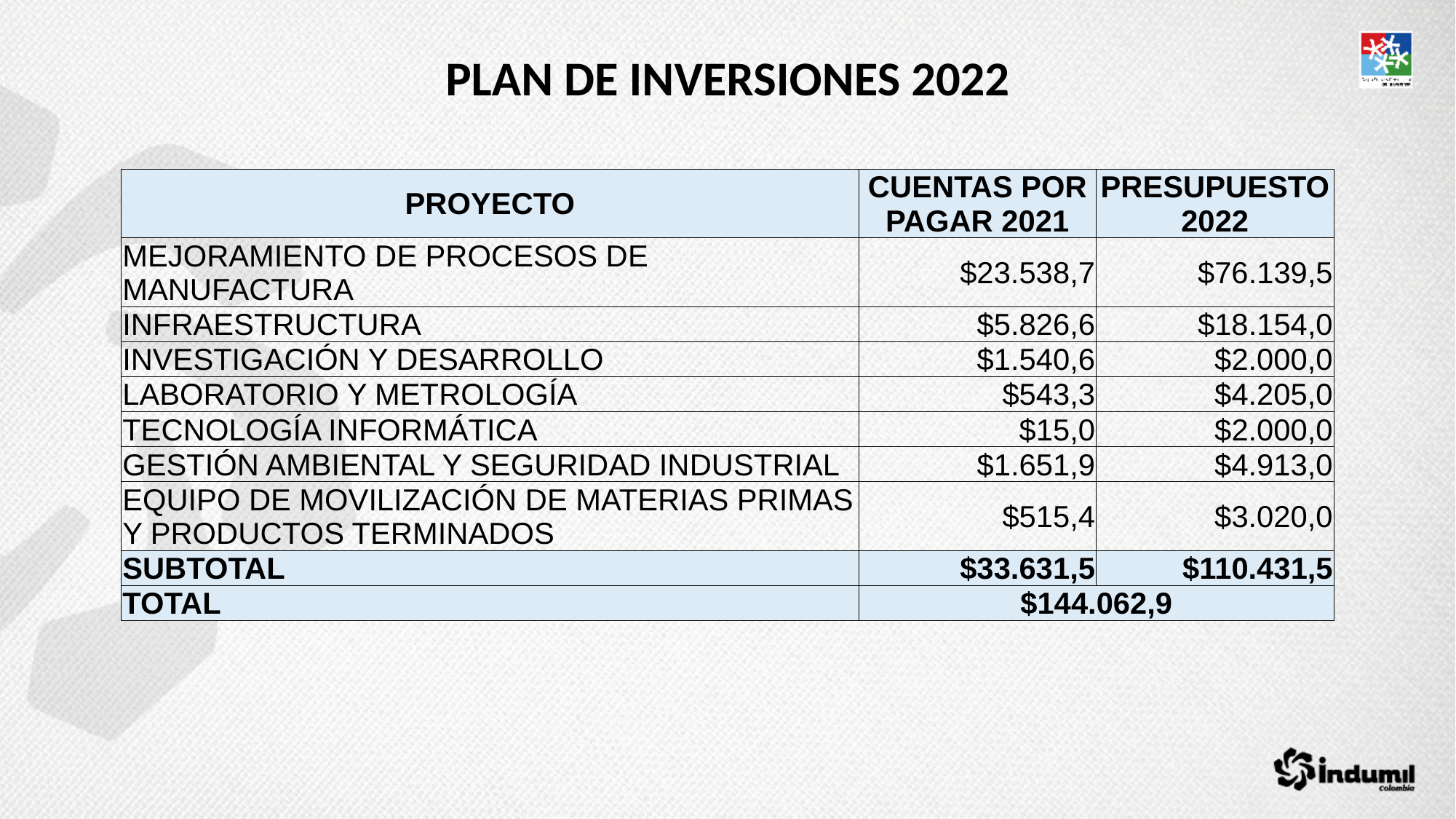

# PLAN DE INVERSIONES 2022
| PROYECTO | CUENTAS POR PAGAR 2021 | PRESUPUESTO 2022 |
| --- | --- | --- |
| MEJORAMIENTO DE PROCESOS DE MANUFACTURA | $23.538,7 | $76.139,5 |
| INFRAESTRUCTURA | $5.826,6 | $18.154,0 |
| INVESTIGACIÓN Y DESARROLLO | $1.540,6 | $2.000,0 |
| LABORATORIO Y METROLOGÍA | $543,3 | $4.205,0 |
| TECNOLOGÍA INFORMÁTICA | $15,0 | $2.000,0 |
| GESTIÓN AMBIENTAL Y SEGURIDAD INDUSTRIAL | $1.651,9 | $4.913,0 |
| EQUIPO DE MOVILIZACIÓN DE MATERIAS PRIMAS Y PRODUCTOS TERMINADOS | $515,4 | $3.020,0 |
| SUBTOTAL | $33.631,5 | $110.431,5 |
| TOTAL | $144.062,9 |  |